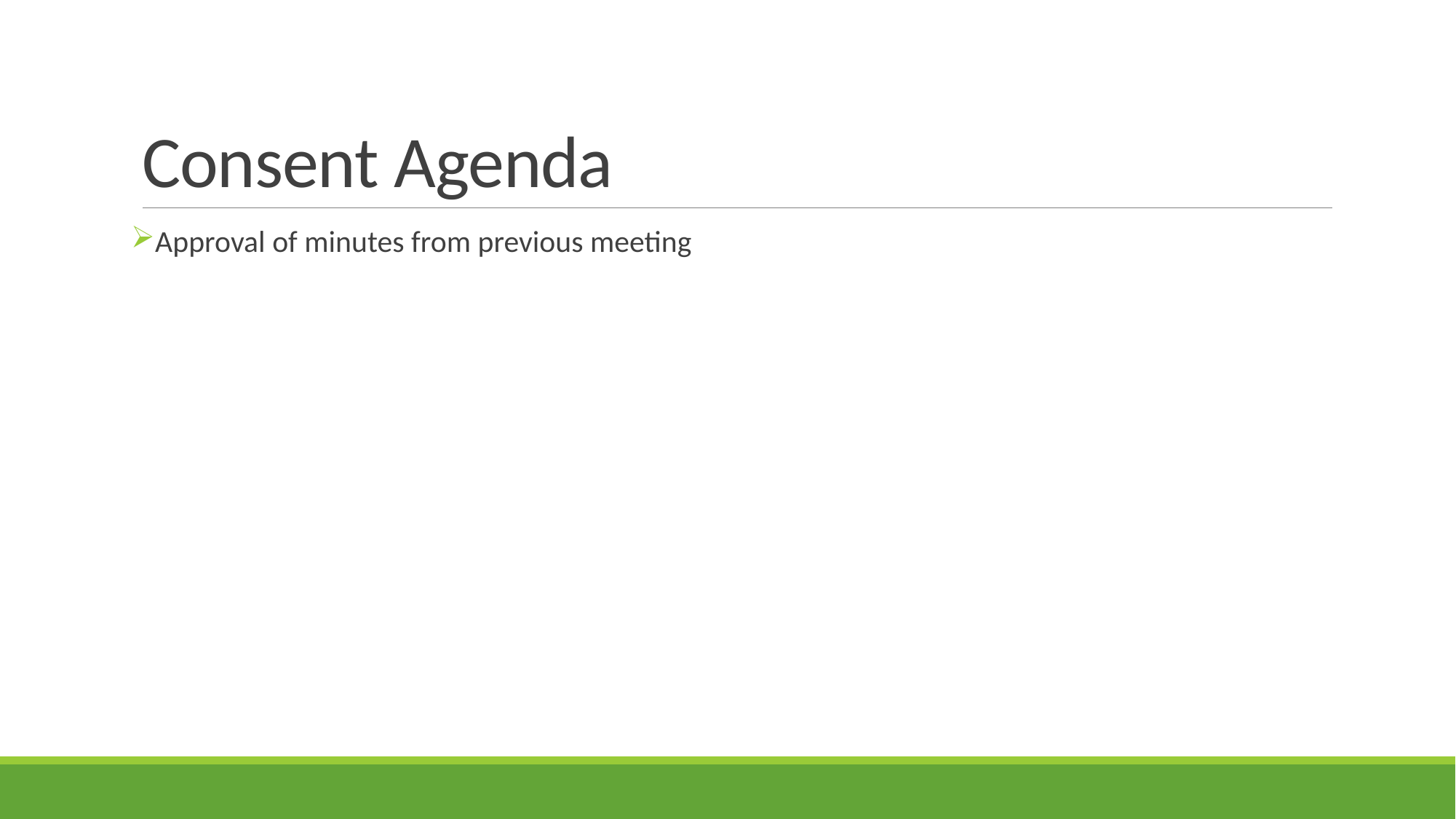

# Consent Agenda
Approval of minutes from previous meeting